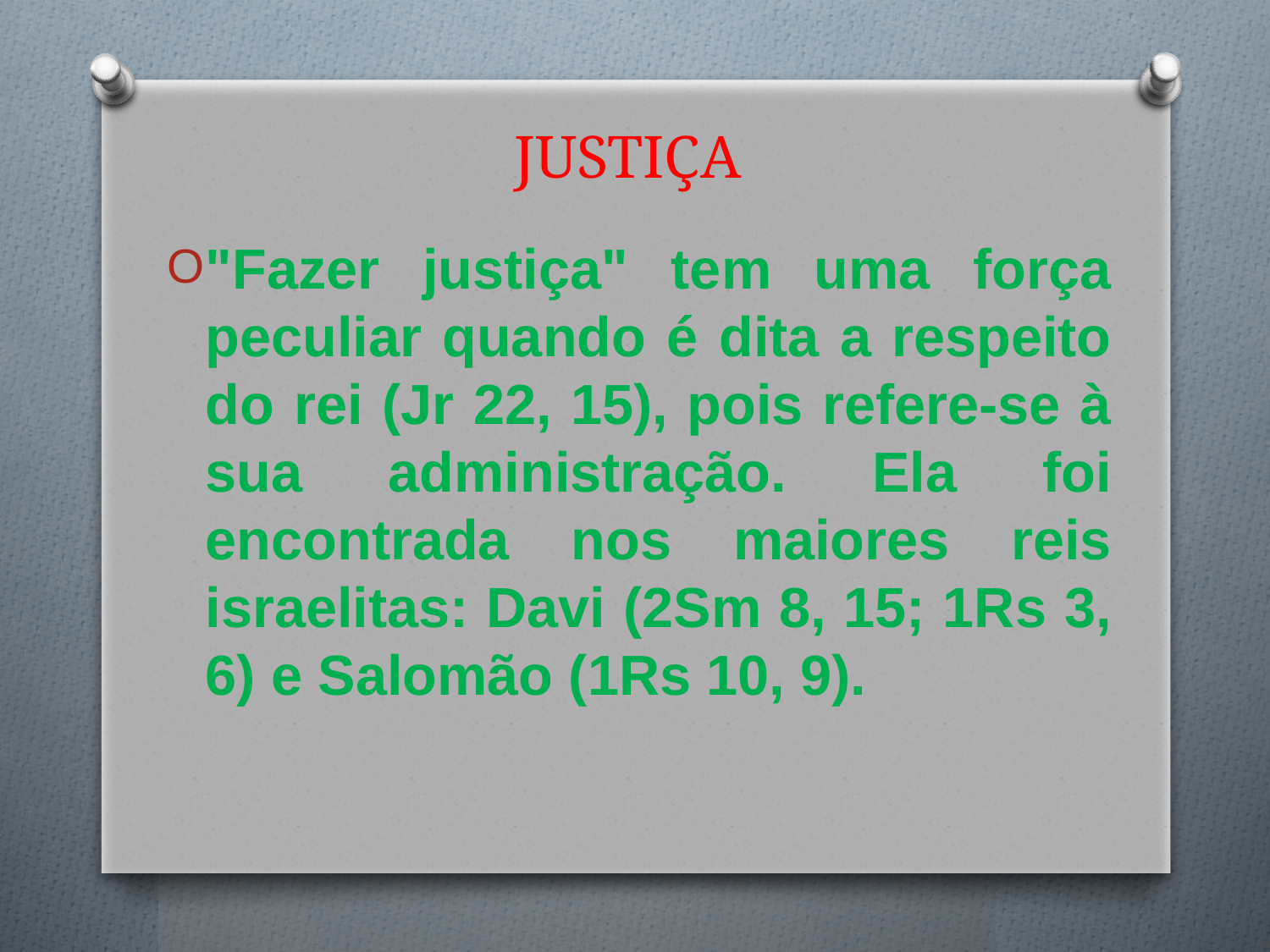

# JUSTIÇA
"Fazer justiça" tem uma força peculiar quando é dita a respeito do rei (Jr 22, 15), pois refere-se à sua administração. Ela foi encontrada nos maiores reis israelitas: Davi (2Sm 8, 15; 1Rs 3, 6) e Salomão (1Rs 10, 9).